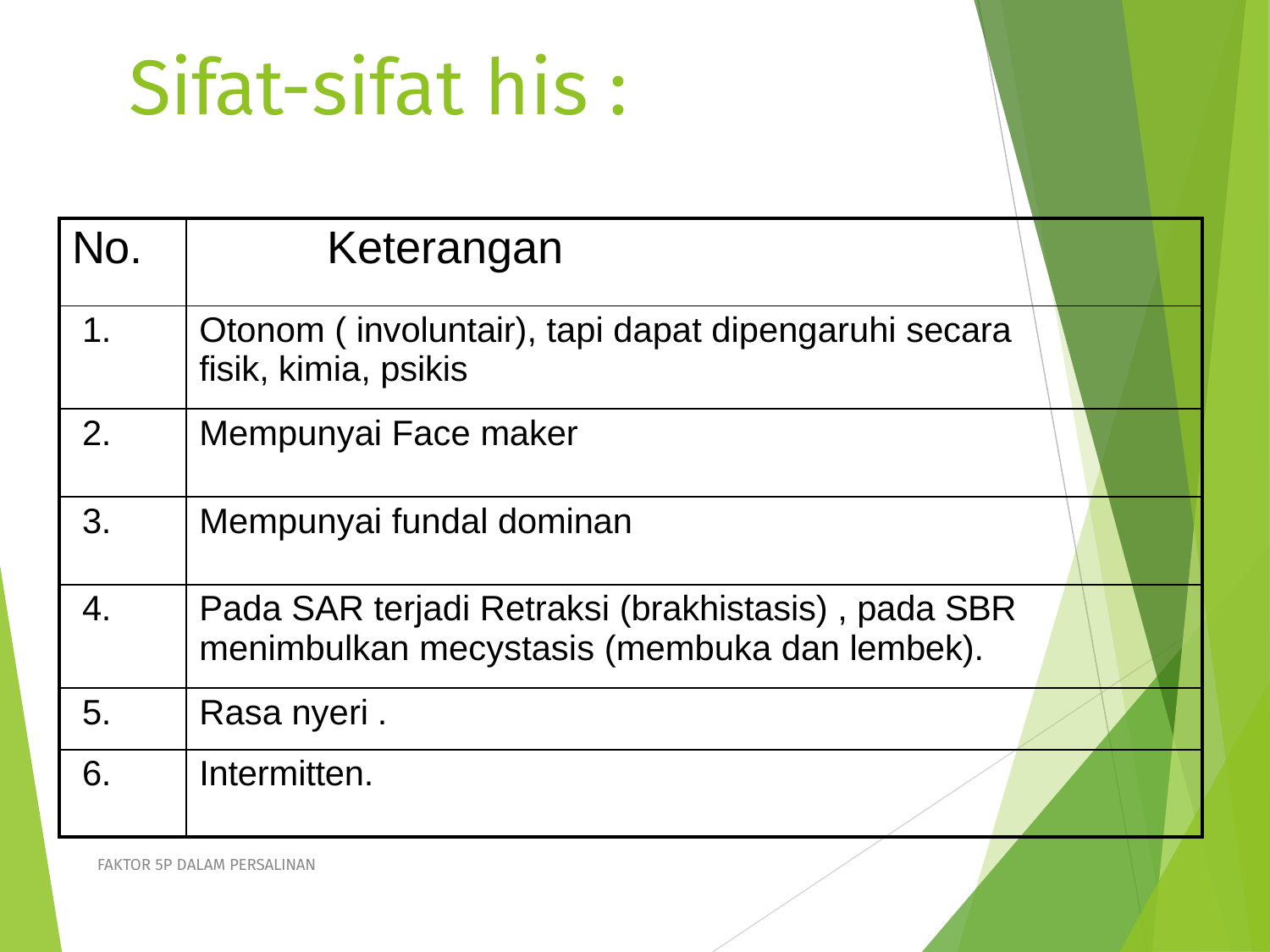

# Sifat-sifat his :
| No. | Keterangan |
| --- | --- |
| 1. | Otonom ( involuntair), tapi dapat dipengaruhi secara fisik, kimia, psikis |
| 2. | Mempunyai Face maker |
| 3. | Mempunyai fundal dominan |
| 4. | Pada SAR terjadi Retraksi (brakhistasis) , pada SBR menimbulkan mecystasis (membuka dan lembek). |
| 5. | Rasa nyeri . |
| 6. | Intermitten. |
FAKTOR 5P DALAM PERSALINAN